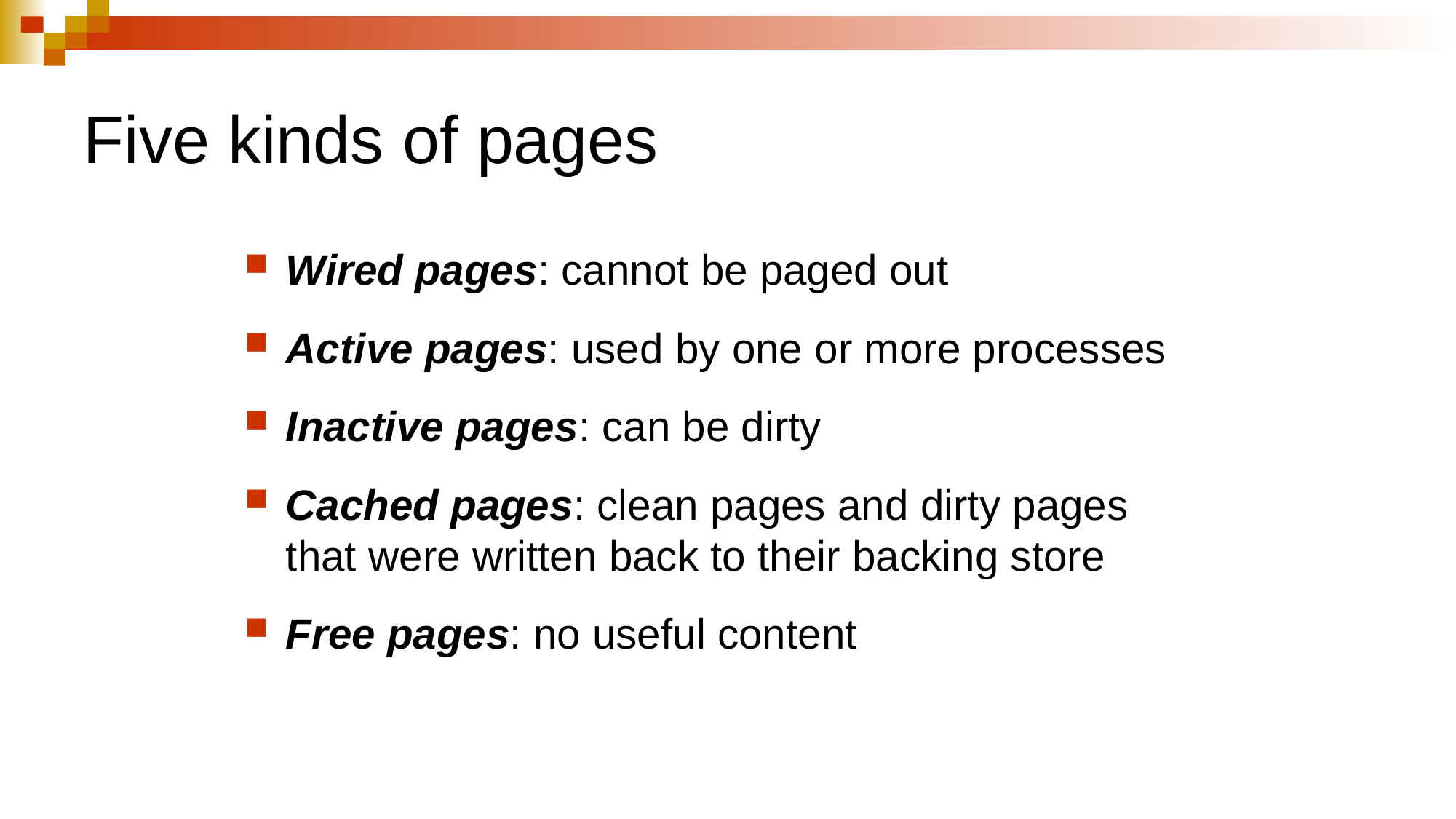

# Five kinds of pages
Wired pages: cannot be paged out
Active pages: used by one or more processes
Inactive pages: can be dirty
Cached pages: clean pages and dirty pages that were written back to their backing store
Free pages: no useful content